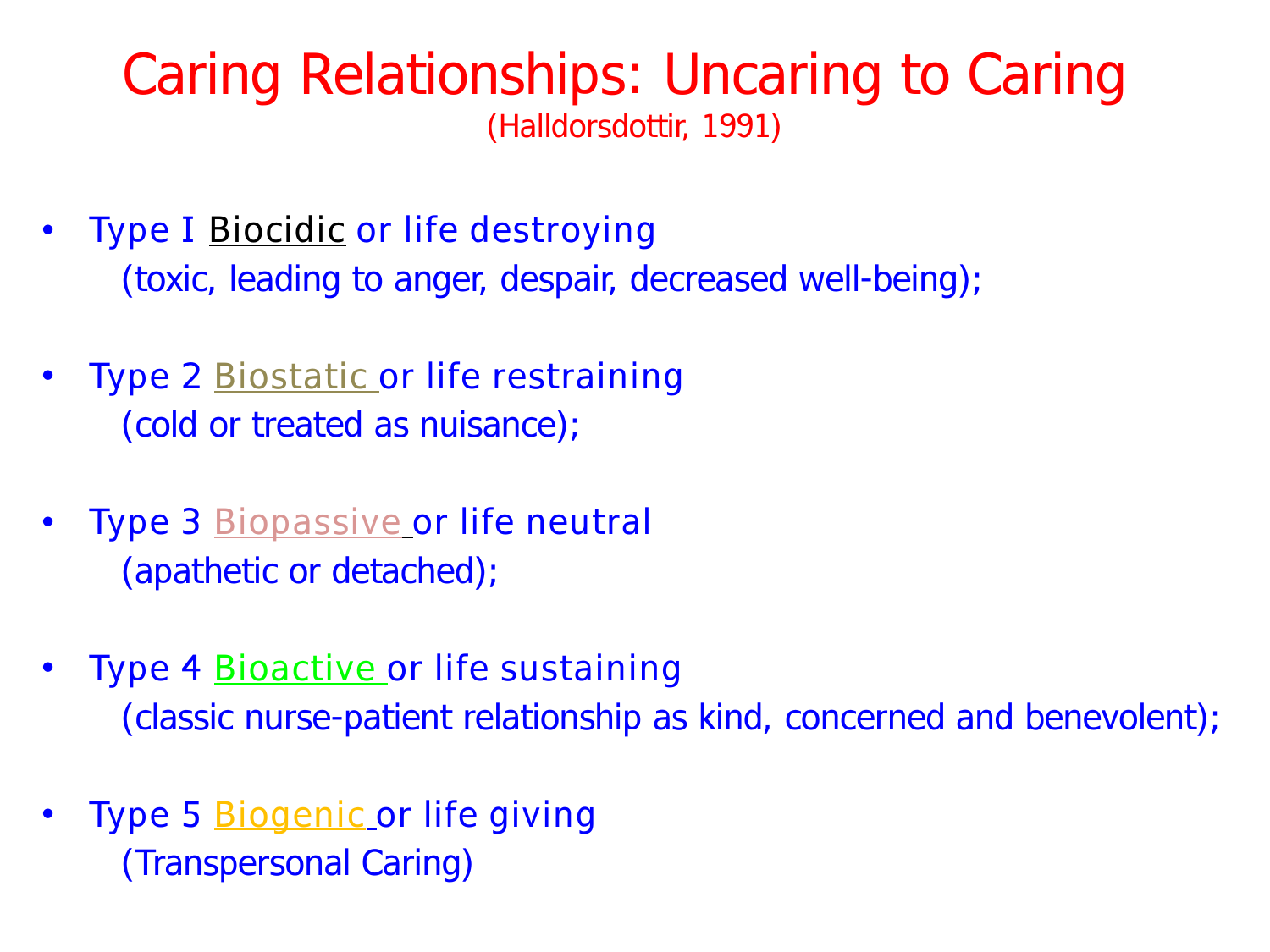

Caring Relationships: Uncaring to Caring
(Halldorsdottir, 1991)
Type I Biocidic or life destroying
(toxic, leading to anger, despair, decreased well-being);

Type 2 Biostatic or life restraining
(cold or treated as nuisance);

Type 3 Biopassive or life neutral
(apathetic or detached);

Type 4 Bioactive or life sustaining
(classic nurse-patient relationship as kind, concerned and benevolent);

Type 5 Biogenic or life giving
(Transpersonal Caring)